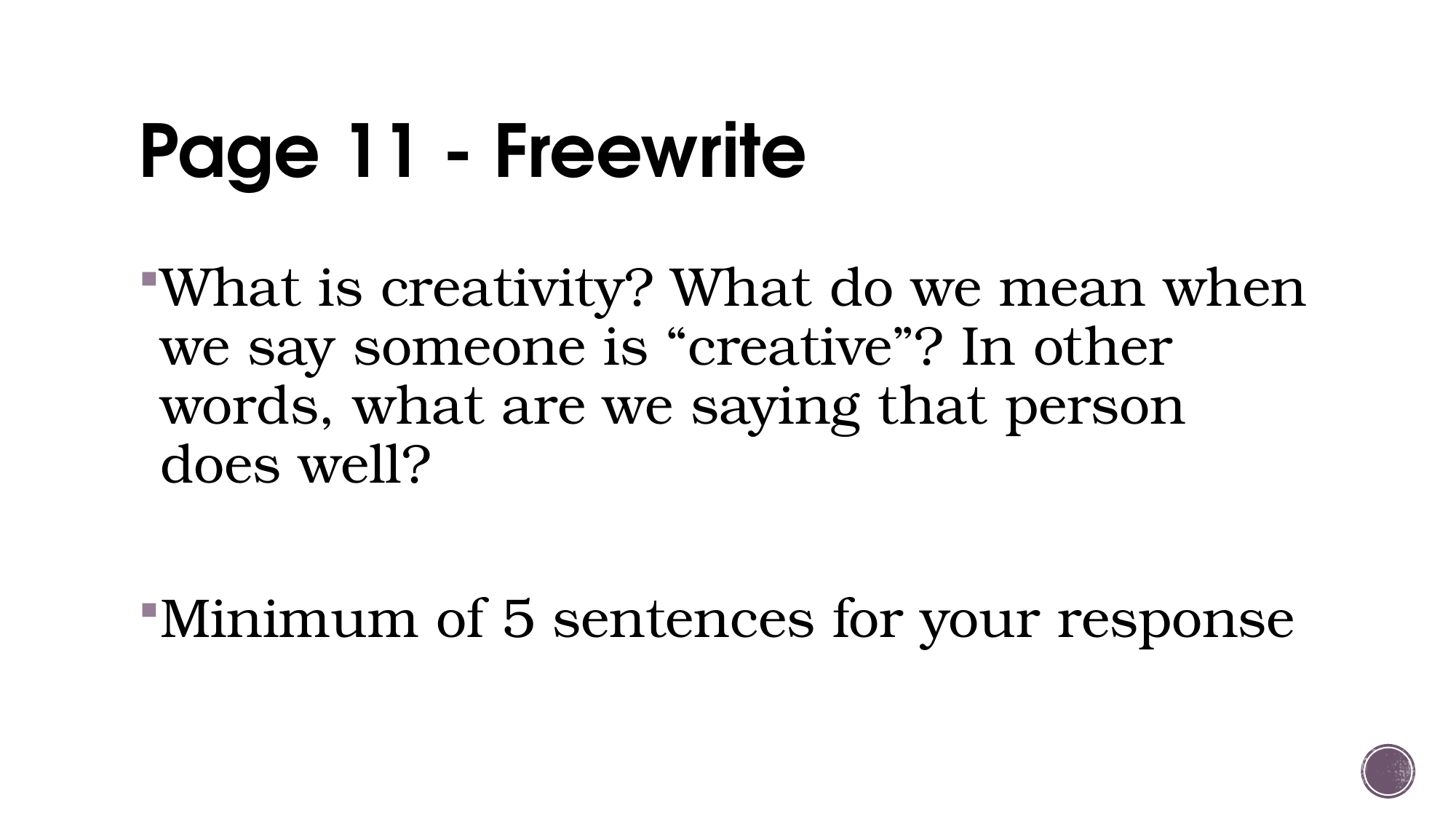

# Page 11 - Freewrite
What is creativity? What do we mean when we say someone is “creative”? In other words, what are we saying that person does well?

Minimum of 5 sentences for your response